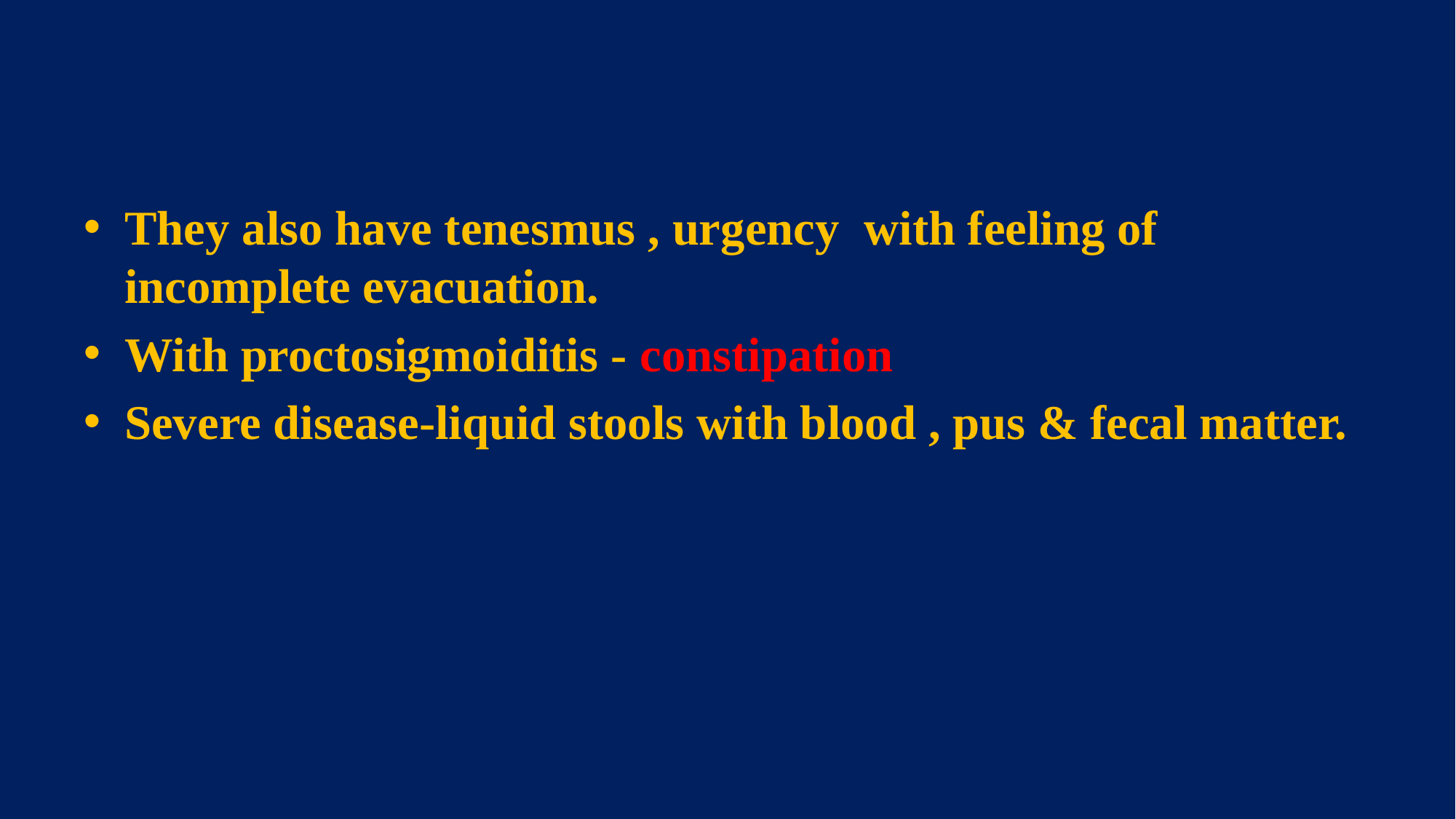

They also have tenesmus , urgency  with feeling of incomplete evacuation.
With proctosigmoiditis - constipation
Severe disease-liquid stools with blood , pus & fecal matter.